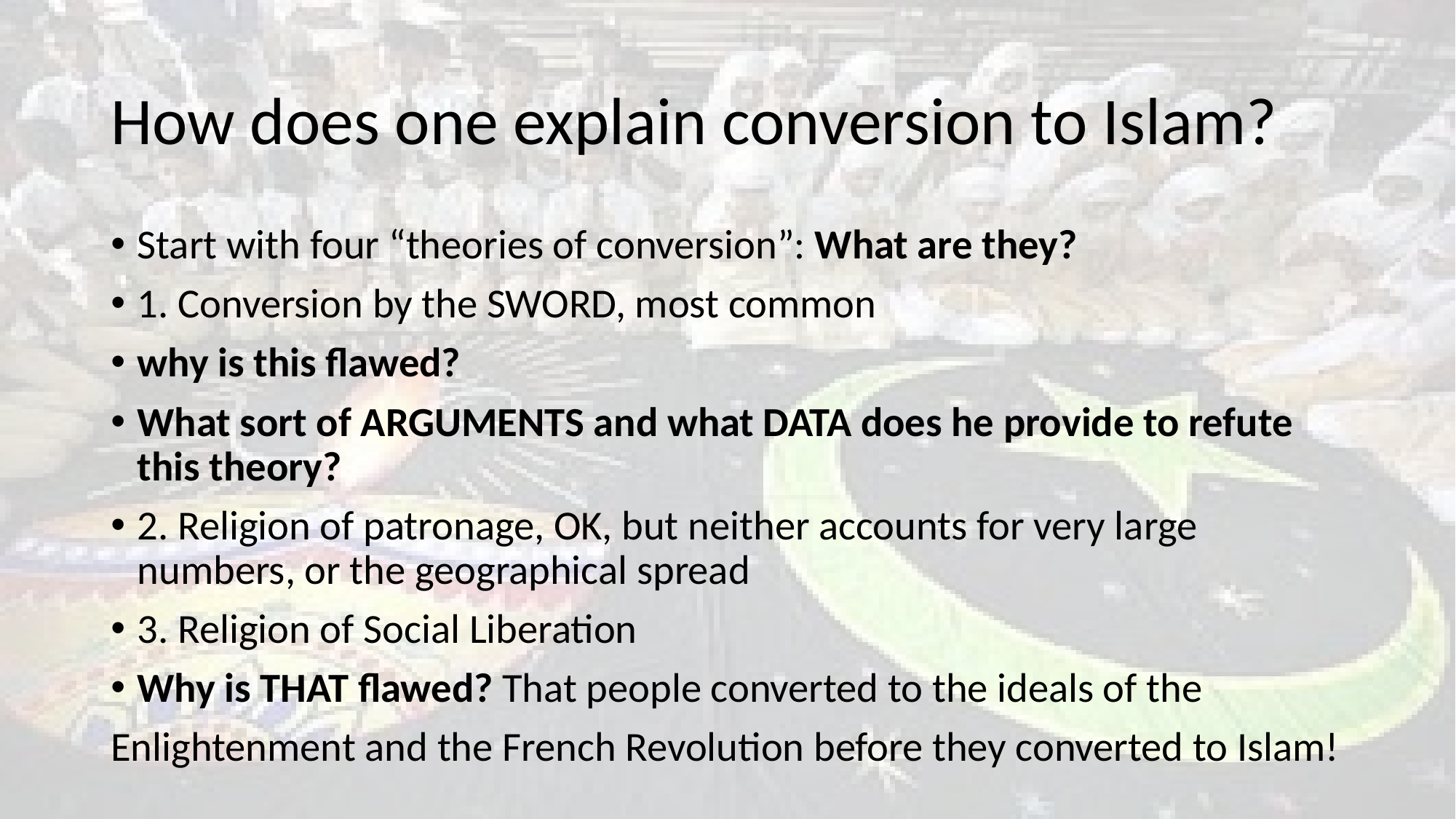

# How does one explain conversion to Islam?
Start with four “theories of conversion”: What are they?
1. Conversion by the SWORD, most common
why is this flawed?
What sort of ARGUMENTS and what DATA does he provide to refute this theory?
2. Religion of patronage, OK, but neither accounts for very large numbers, or the geographical spread
3. Religion of Social Liberation
Why is THAT flawed? That people converted to the ideals of the
Enlightenment and the French Revolution before they converted to Islam!